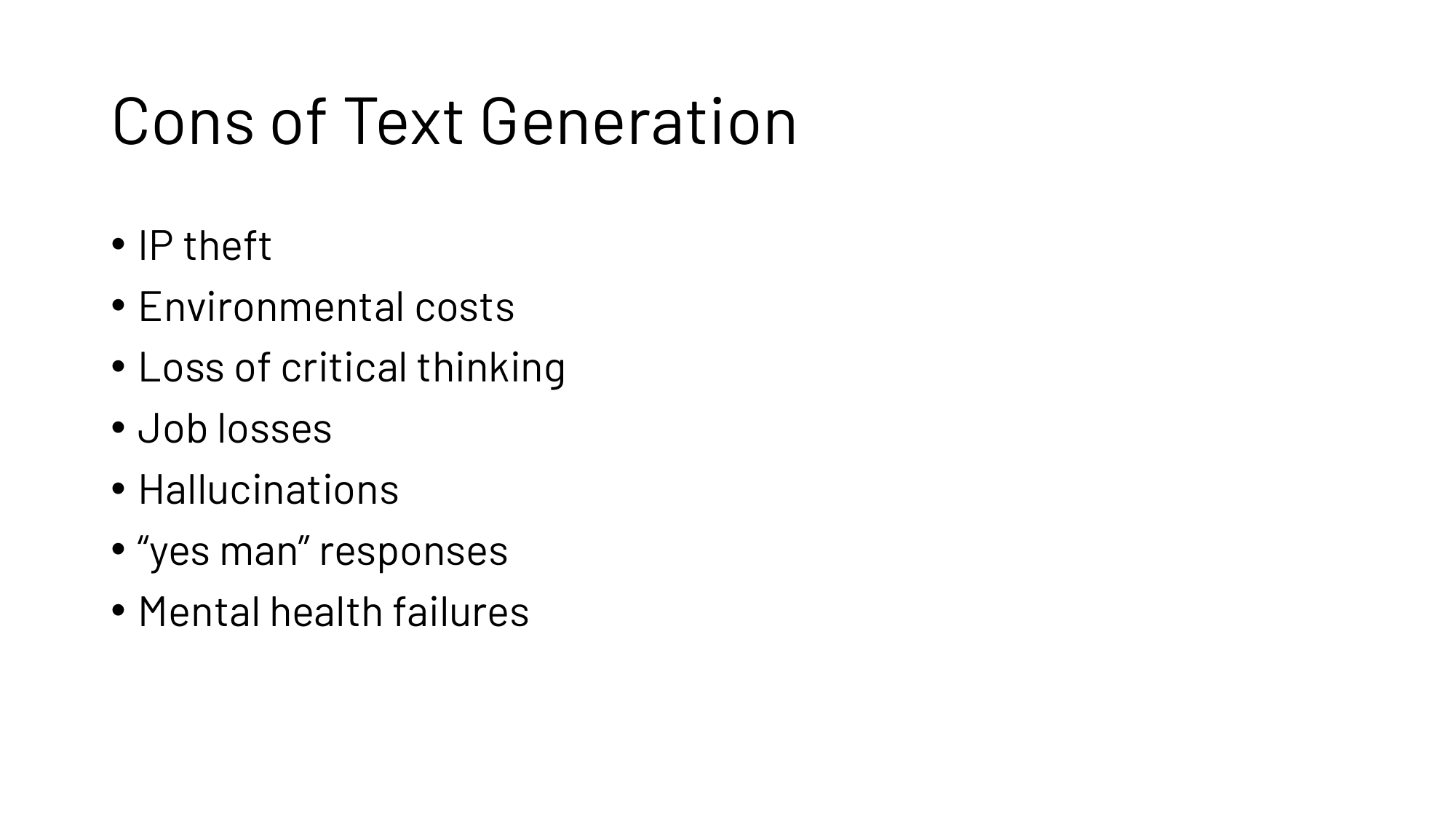

# Cons of Text Generation
IP theft
Environmental costs
Loss of critical thinking
Job losses
Hallucinations
“yes man” responses
Mental health failures